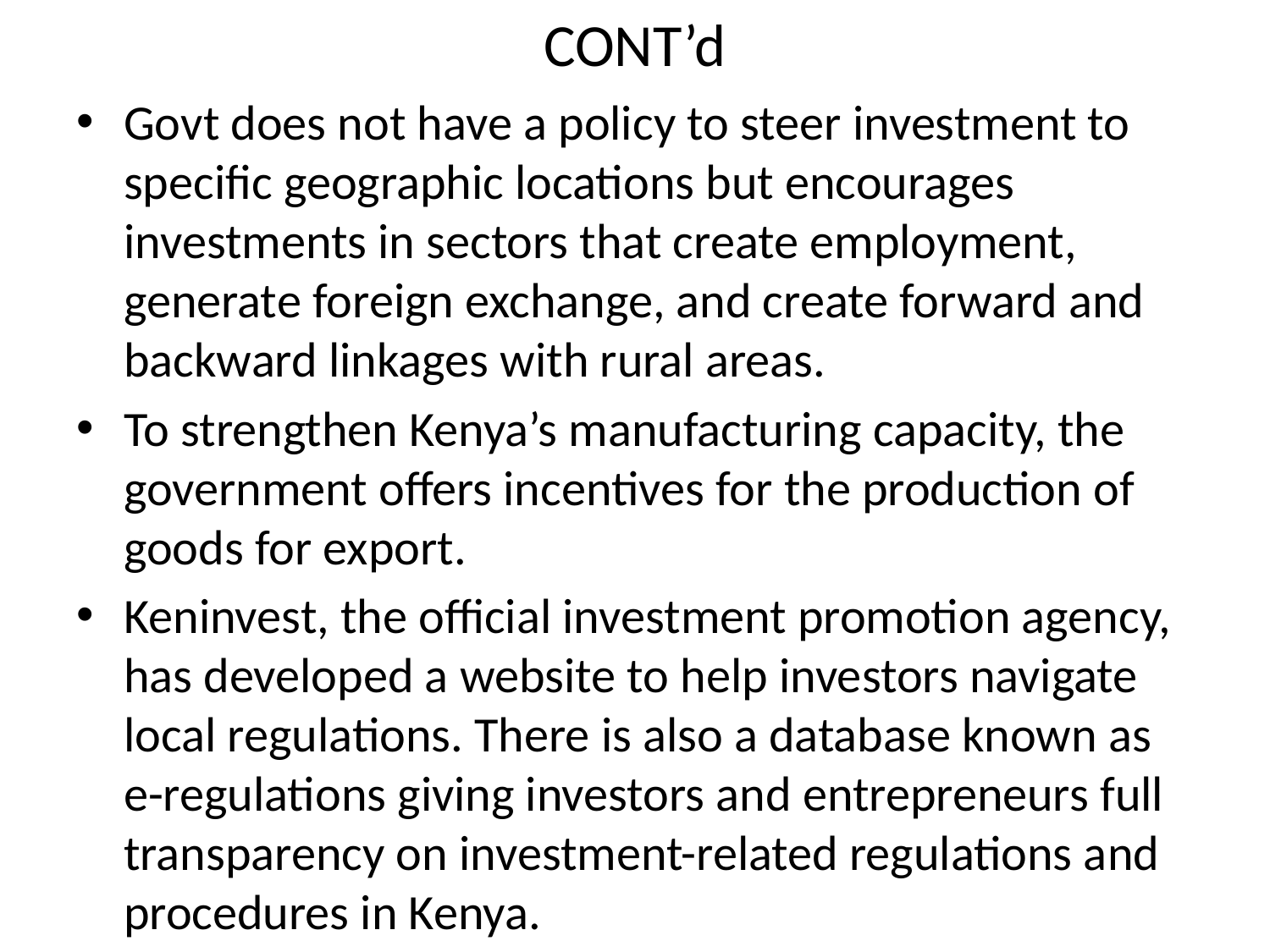

# CONT’d
Govt does not have a policy to steer investment to specific geographic locations but encourages investments in sectors that create employment, generate foreign exchange, and create forward and backward linkages with rural areas.
To strengthen Kenya’s manufacturing capacity, the government offers incentives for the production of goods for export.
Keninvest, the official investment promotion agency, has developed a website to help investors navigate local regulations. There is also a database known as e-regulations giving investors and entrepreneurs full transparency on investment-related regulations and procedures in Kenya.